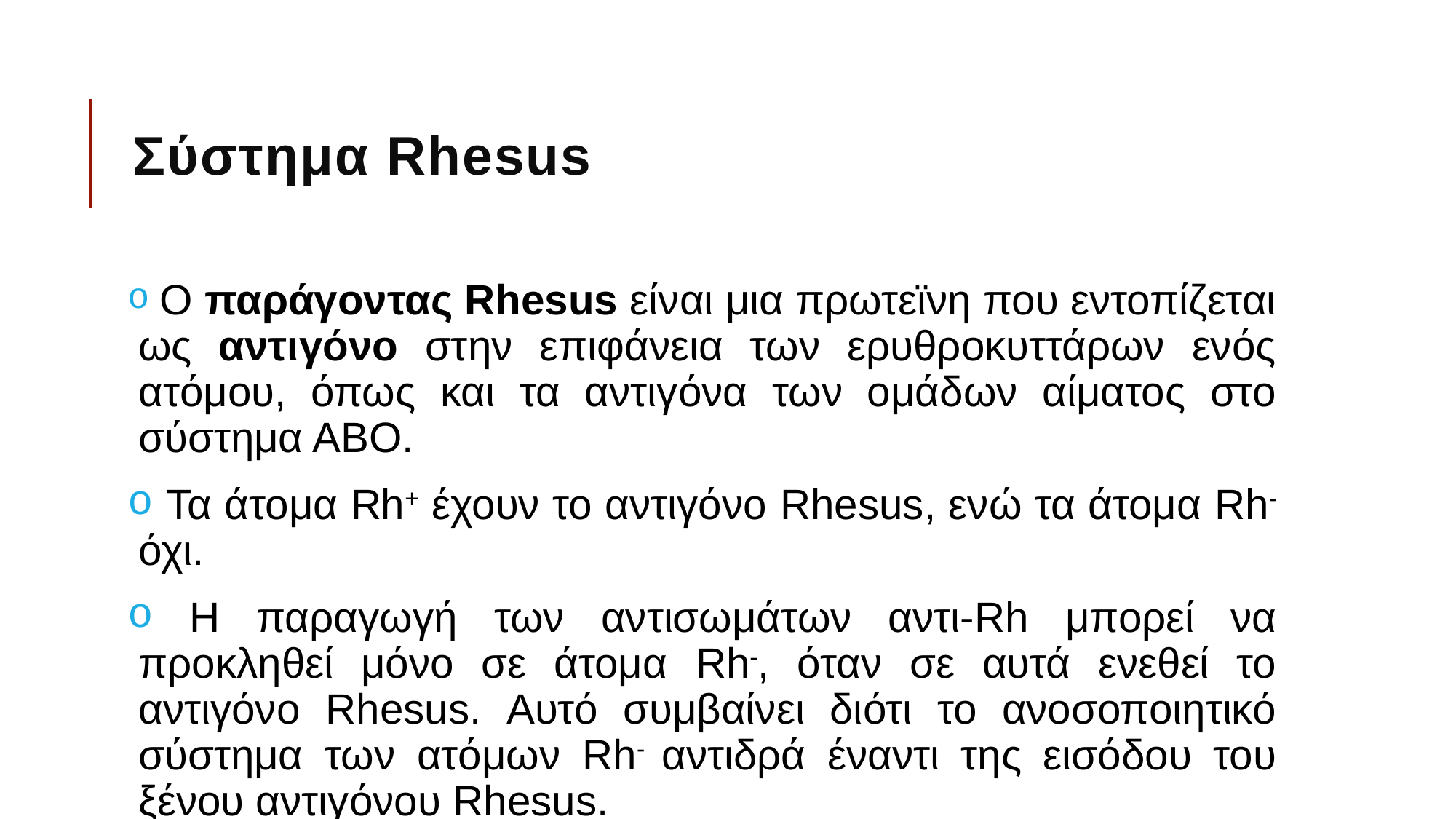

# Σύστημα Rhesus
 Ο παράγοντας Rhesus είναι μια πρωτεϊνη που εντοπίζεται ως αντιγόνο στην επιφάνεια των ερυθροκυττάρων ενός ατόμου, όπως και τα αντιγόνα των ομάδων αίματος στο σύστημα ΑΒΟ.
 Τα άτομα Rh+ έχουν το αντιγόνο Rhesus, ενώ τα άτομα Rh- όχι.
 Η παραγωγή των αντισωμάτων αντι-Rh μπορεί να προκληθεί μόνο σε άτομα Rh-, όταν σε αυτά ενεθεί το αντιγόνο Rhesus. Αυτό συμβαίνει διότι το ανοσοποιητικό σύστημα των ατόμων Rh- αντιδρά έναντι της εισόδου του ξένου αντιγόνου Rhesus.